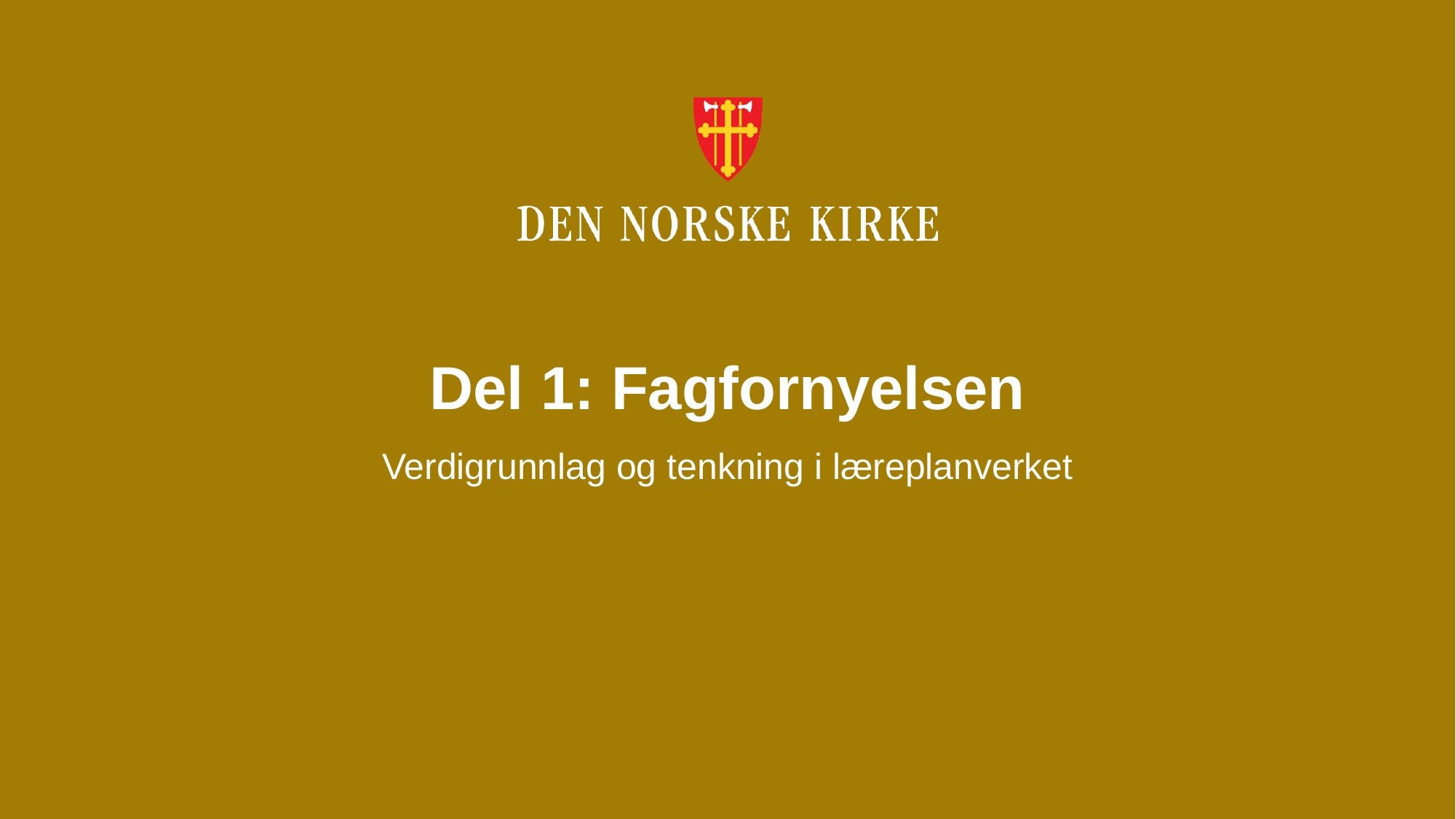

# Del 1: Fagfornyelsen
Verdigrunnlag og tenkning i læreplanverket